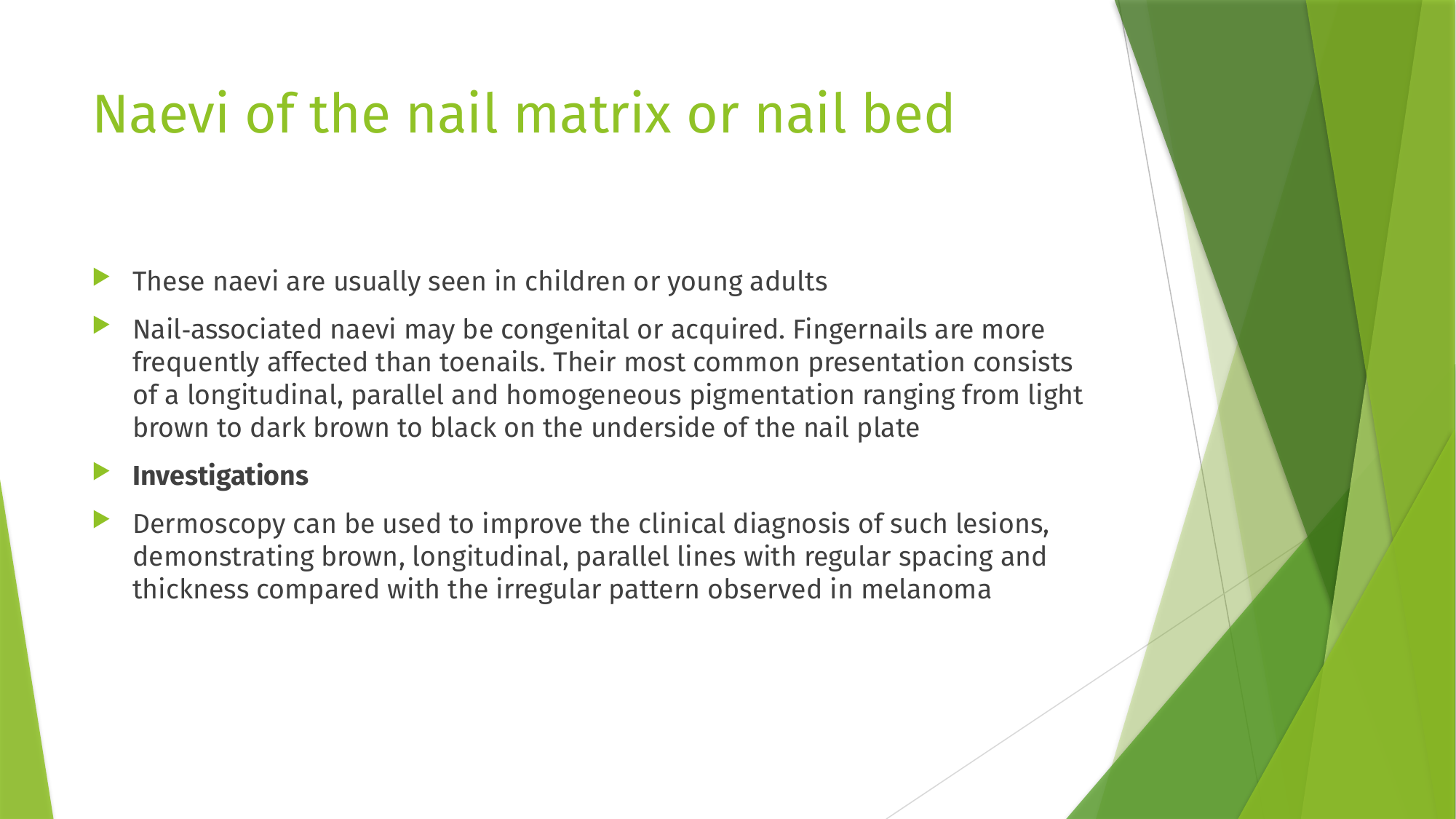

# Naevi of the nail matrix or nail bed
These naevi are usually seen in children or young adults
Nail‐associated naevi may be congenital or acquired. Fingernails are more frequently affected than toenails. Their most common presentation consists of a longitudinal, parallel and homogeneous pigmentation ranging from light brown to dark brown to black on the underside of the nail plate
Investigations
Dermoscopy can be used to improve the clinical diagnosis of such lesions, demonstrating brown, longitudinal, parallel lines with regular spacing and thickness compared with the irregular pattern observed in melanoma